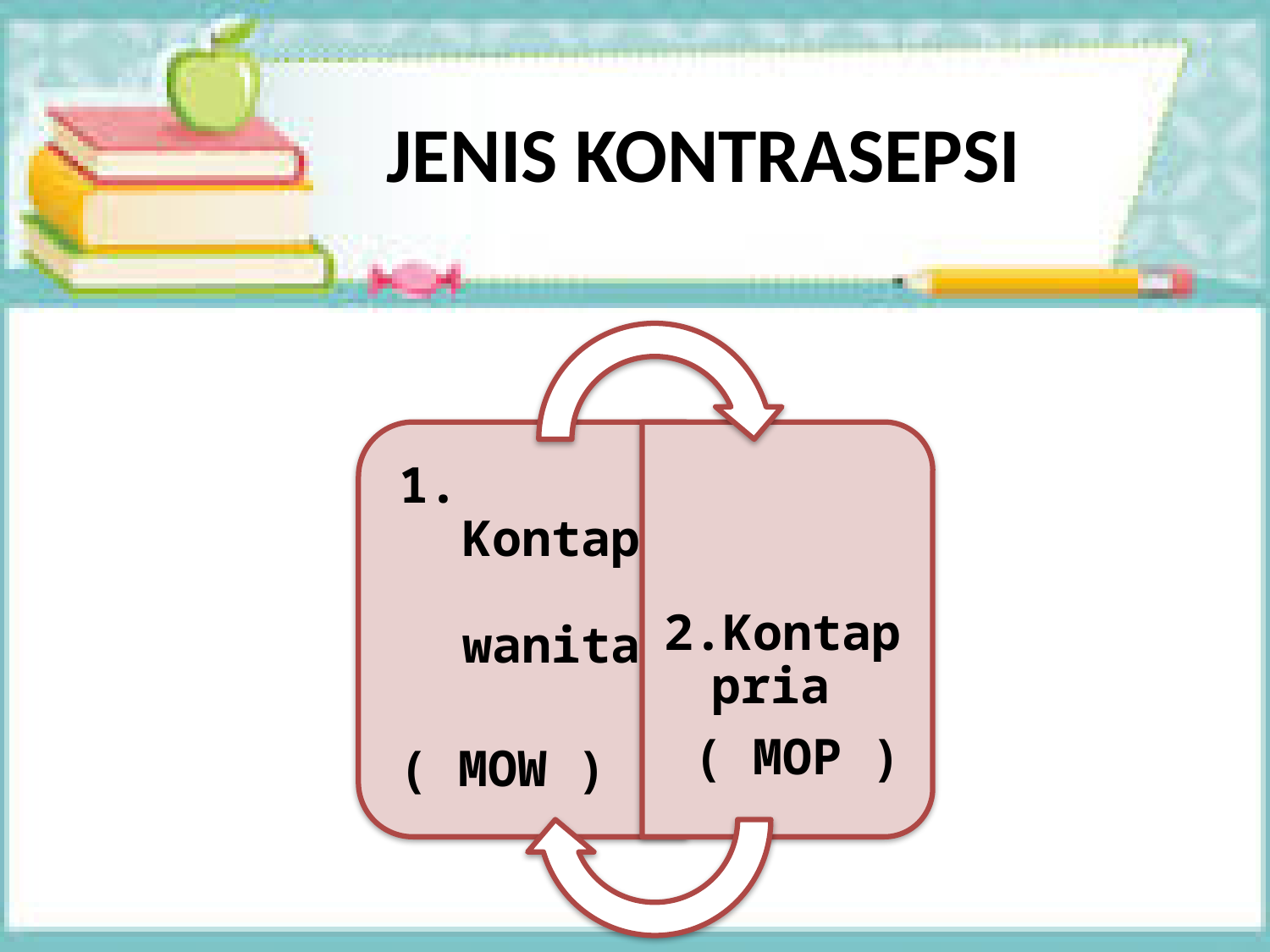

# JENIS KONTRASEPSI
1. Kontap   wanita
  ( MOW )

2.Kontap pria
 ( MOP )